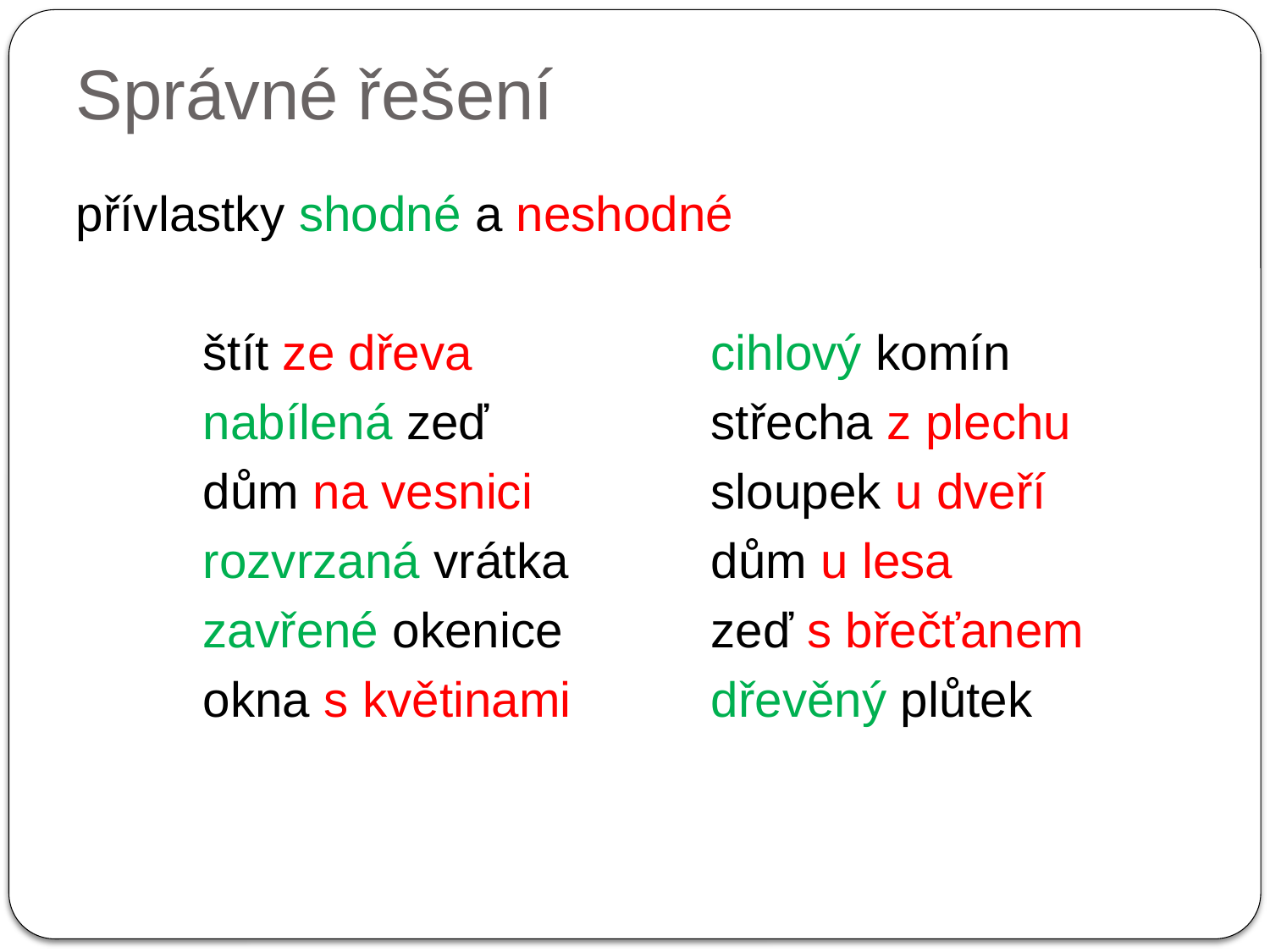

# Správné řešení
přívlastky shodné a neshodné

	štít ze dřeva		cihlový komín
	nabílená zeď		střecha z plechu
	dům na vesnici		sloupek u dveří
	rozvrzaná vrátka		dům u lesa
	zavřené okenice		zeď s břečťanem
	okna s květinami		dřevěný plůtek